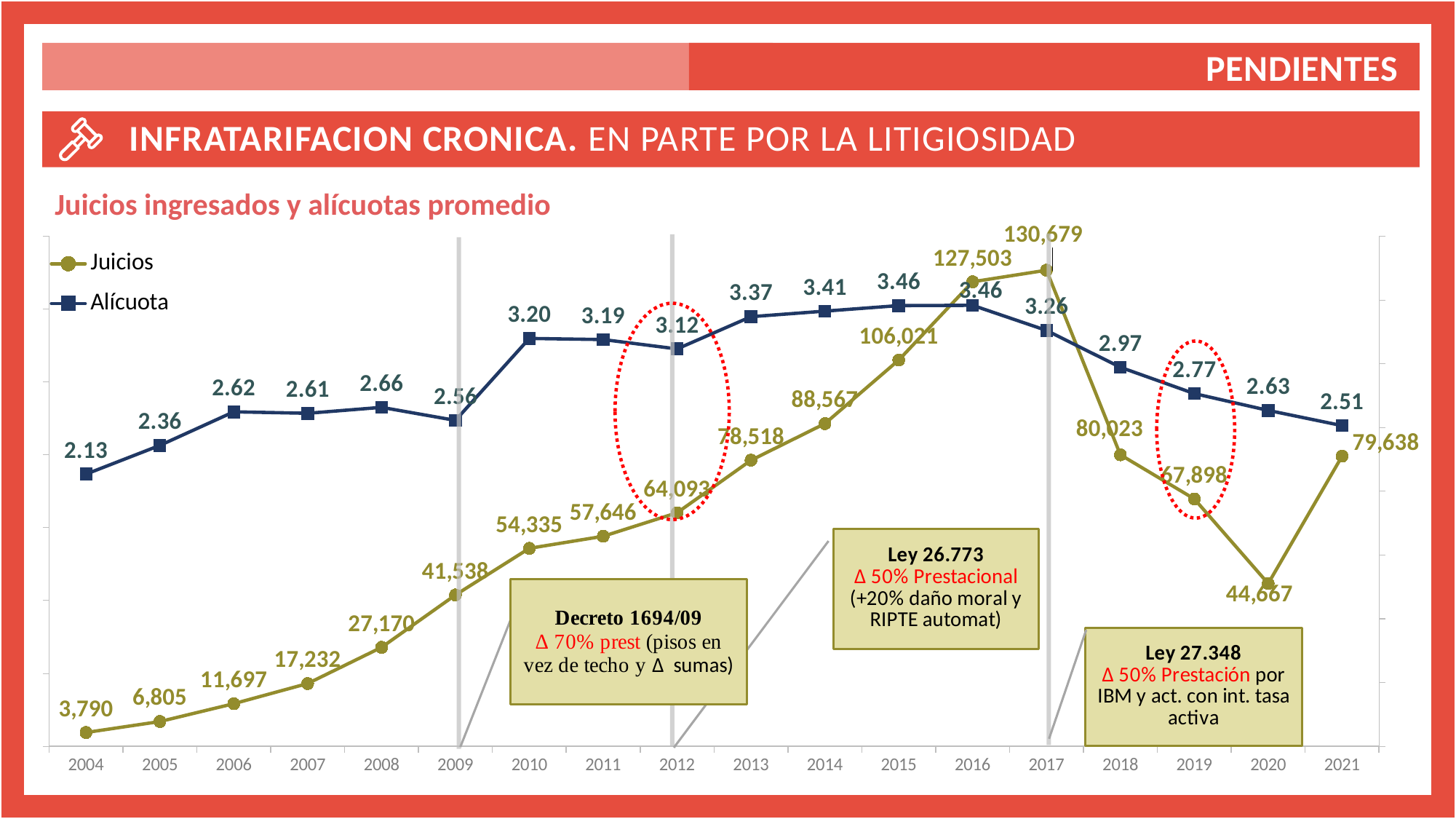

PENDIENTES
        INFRATARIFACION CRONICA. EN PARTE POR LA LITIGIOSIDAD

### Chart

| Category | Juicios | Alícuota |
|---|---|---|
| 2004 | 3790.0432900432897 | 2.134571683597967 |
| 2005 | 6805.194805194805 | 2.359806881222855 |
| 2006 | 11696.774193548386 | 2.623062192283084 |
| 2007 | 17231.8155252112 | 2.6117727239240294 |
| 2008 | 27170.23445463813 | 2.6582178979612685 |
| 2009 | 41537.90072702971 | 2.5559626155931157 |
| 2010 | 54335.11792347242 | 3.198695958469214 |
| 2011 | 57646.40500325196 | 3.1896946114696436 |
| 2012 | 64093.41435546096 | 3.1163578631675826 |
| 2013 | 78517.90757719878 | 3.3690809552178025 |
| 2014 | 88566.56244599394 | 3.4126271987105152 |
| 2015 | 106021.30991449942 | 3.4560112652056962 |
| 2016 | 127503.36116952627 | 3.458150236215589 |
| 2017 | 130678.80427531409 | 3.2611768825691385 |
| 2018 | 80023.29280079308 | 2.972319203481973 |
| 2019 | 67897.87138367664 | 2.7661740479722265 |
| 2020 | 44667.37417968597 | 2.6341837612312298 |
| 2021 | 79637.79437111312 | 2.5147624305473055 |
Juicios ingresados y alícuotas promedio